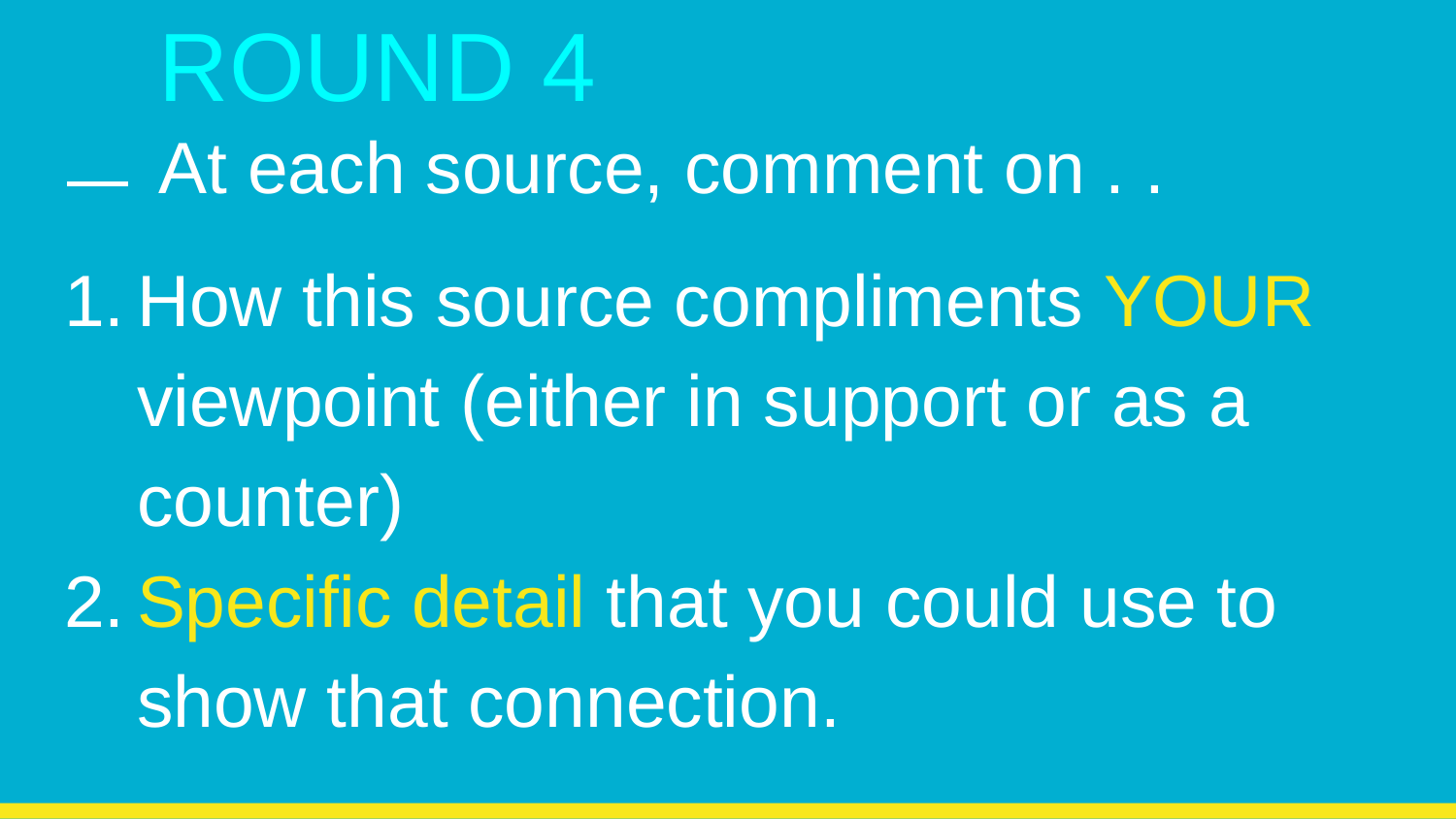

# ROUND 4 At each source, comment on . .
How this source compliments YOUR viewpoint (either in support or as a counter)
Specific detail that you could use to show that connection.